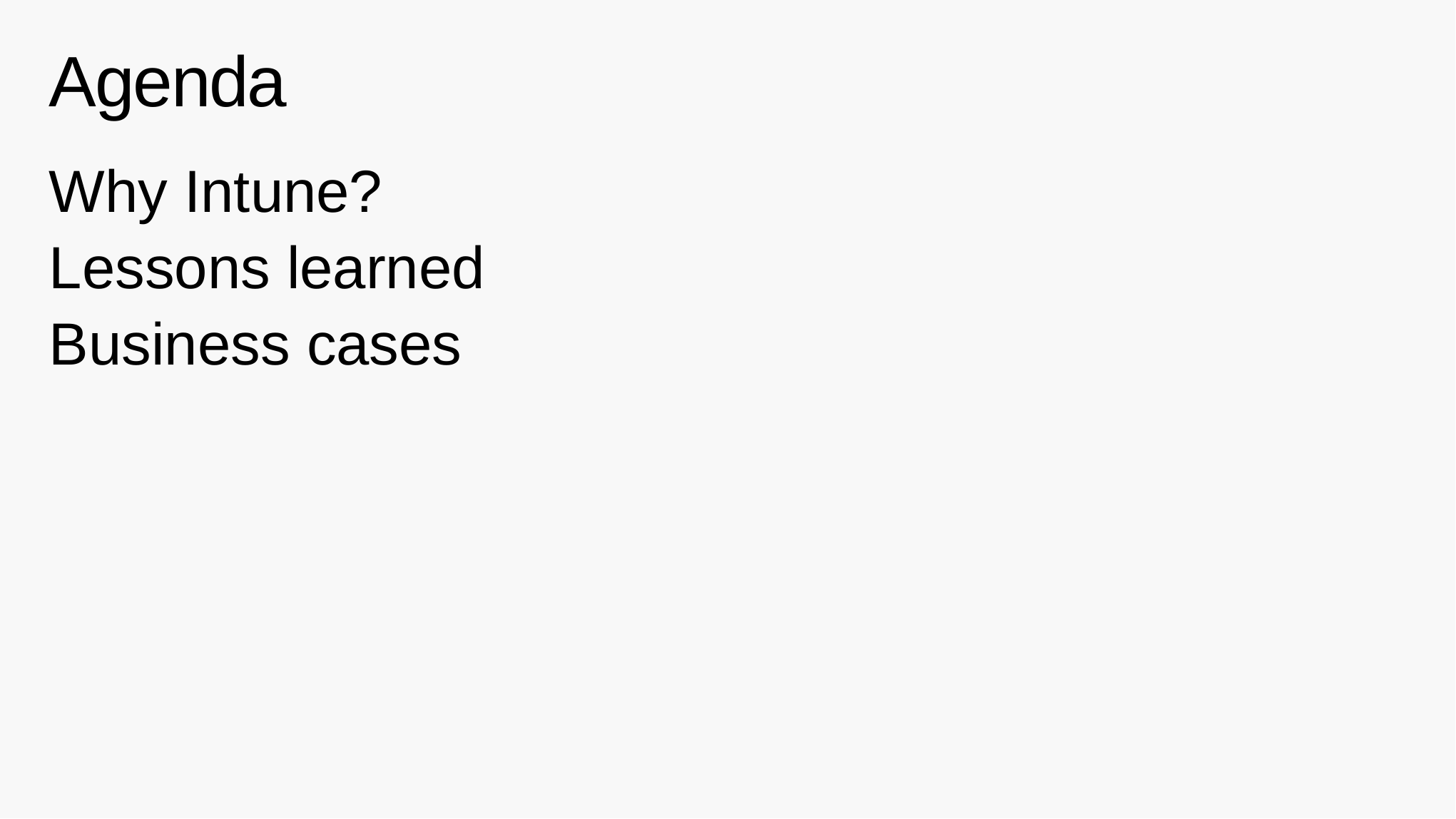

# Agenda
Why Intune?
Lessons learned
Business cases